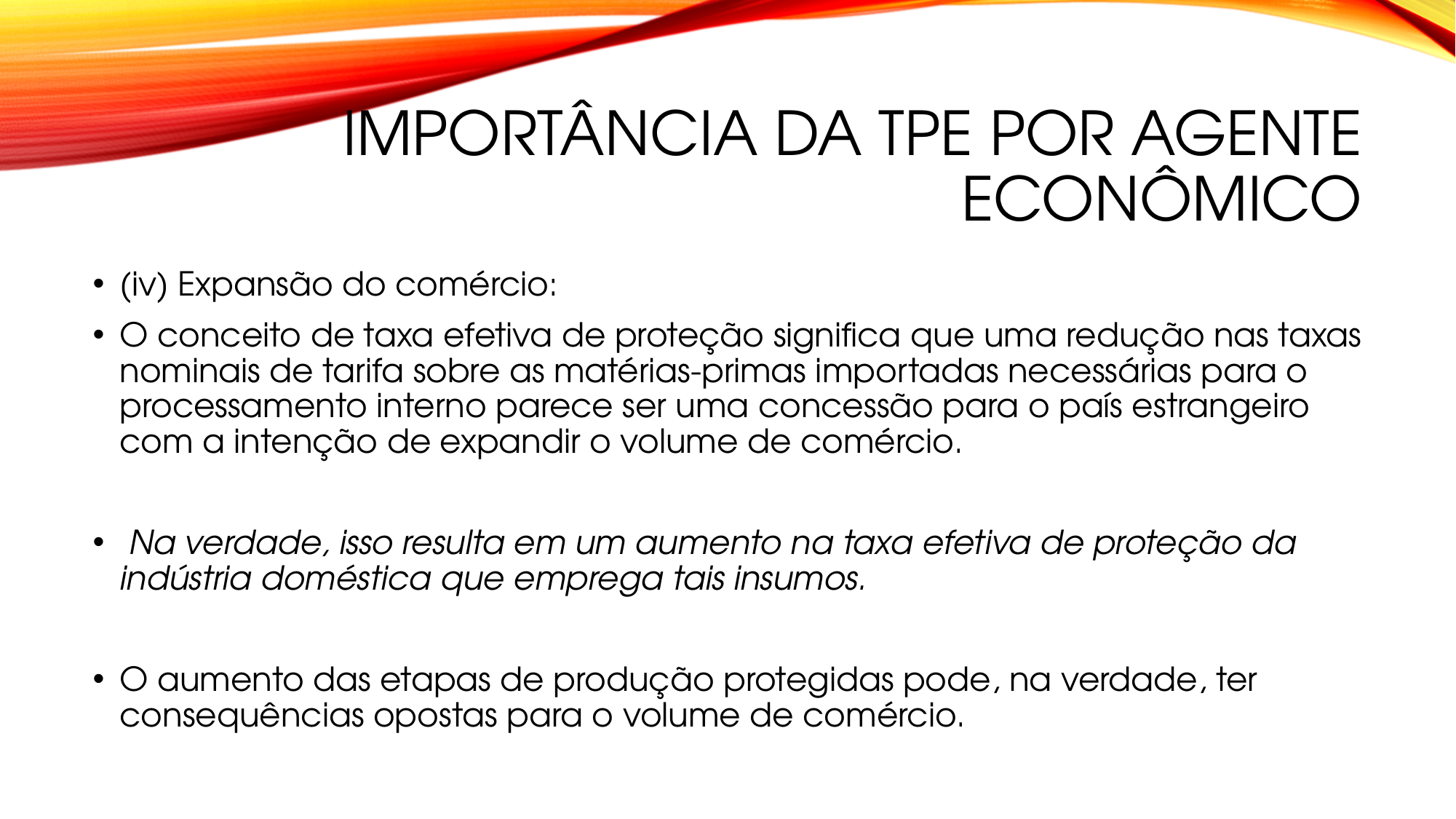

# ImportâNCIA DA TPE POR AGENTE ECONÔMICO
(iv) Expansão do comércio:
O conceito de taxa efetiva de proteção significa que uma redução nas taxas nominais de tarifa sobre as matérias-primas importadas necessárias para o processamento interno parece ser uma concessão para o país estrangeiro com a intenção de expandir o volume de comércio.

 Na verdade, isso resulta em um aumento na taxa efetiva de proteção da indústria doméstica que emprega tais insumos.

O aumento das etapas de produção protegidas pode, na verdade, ter consequências opostas para o volume de comércio.